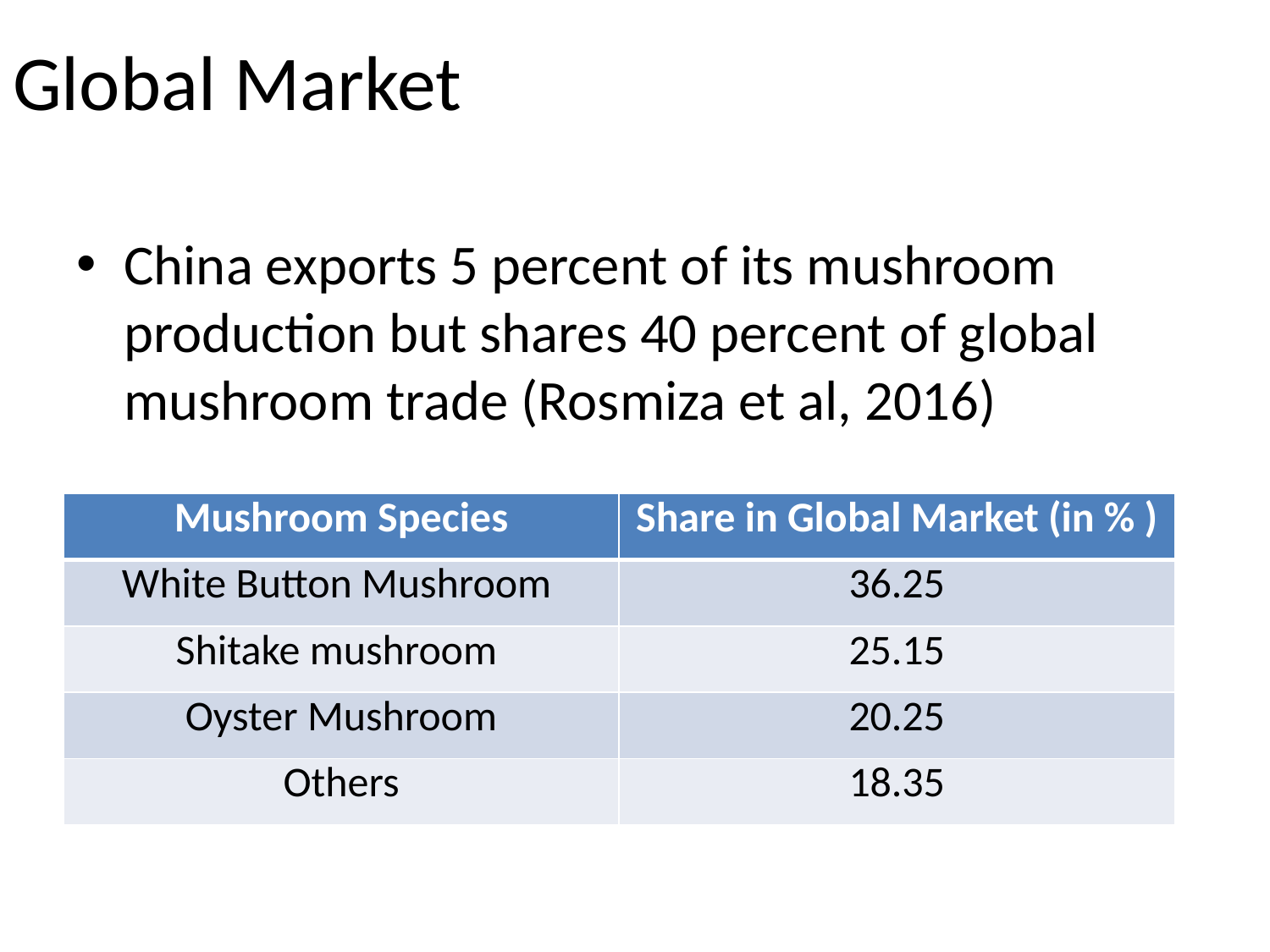

# Global Market
China exports 5 percent of its mushroom production but shares 40 percent of global mushroom trade (Rosmiza et al, 2016)

| Mushroom Species | Share in Global Market (in % ) |
| --- | --- |
| White Button Mushroom | 36.25 |
| Shitake mushroom | 25.15 |
| Oyster Mushroom | 20.25 |
| Others | 18.35 |